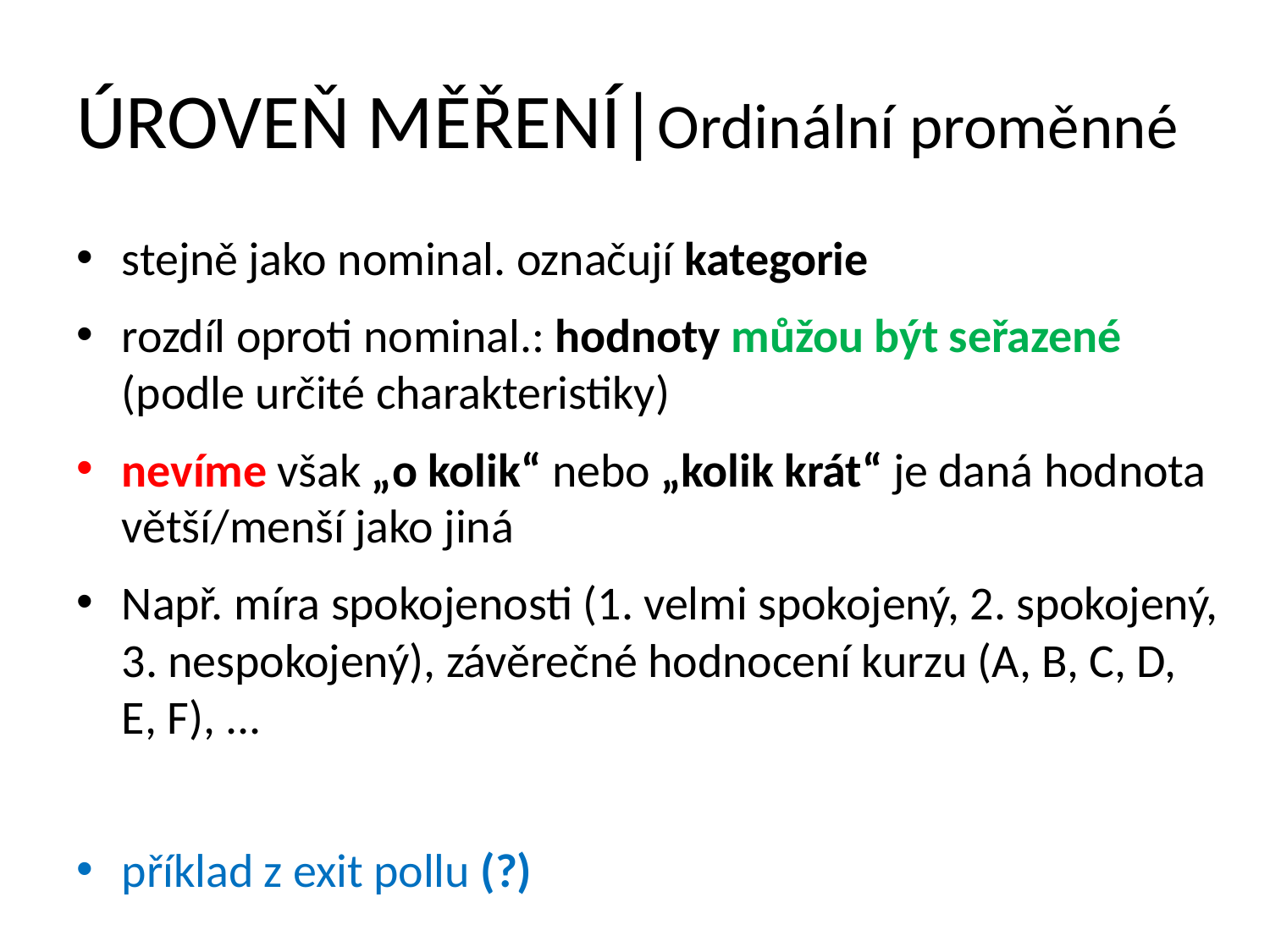

# ÚROVEŇ MĚŘENÍ|Ordinální proměnné
stejně jako nominal. označují kategorie
rozdíl oproti nominal.: hodnoty můžou být seřazené (podle určité charakteristiky)
nevíme však „o kolik“ nebo „kolik krát“ je daná hodnota větší/menší jako jiná
Např. míra spokojenosti (1. velmi spokojený, 2. spokojený, 3. nespokojený), závěrečné hodnocení kurzu (A, B, C, D, E, F), ...

příklad z exit pollu (?)